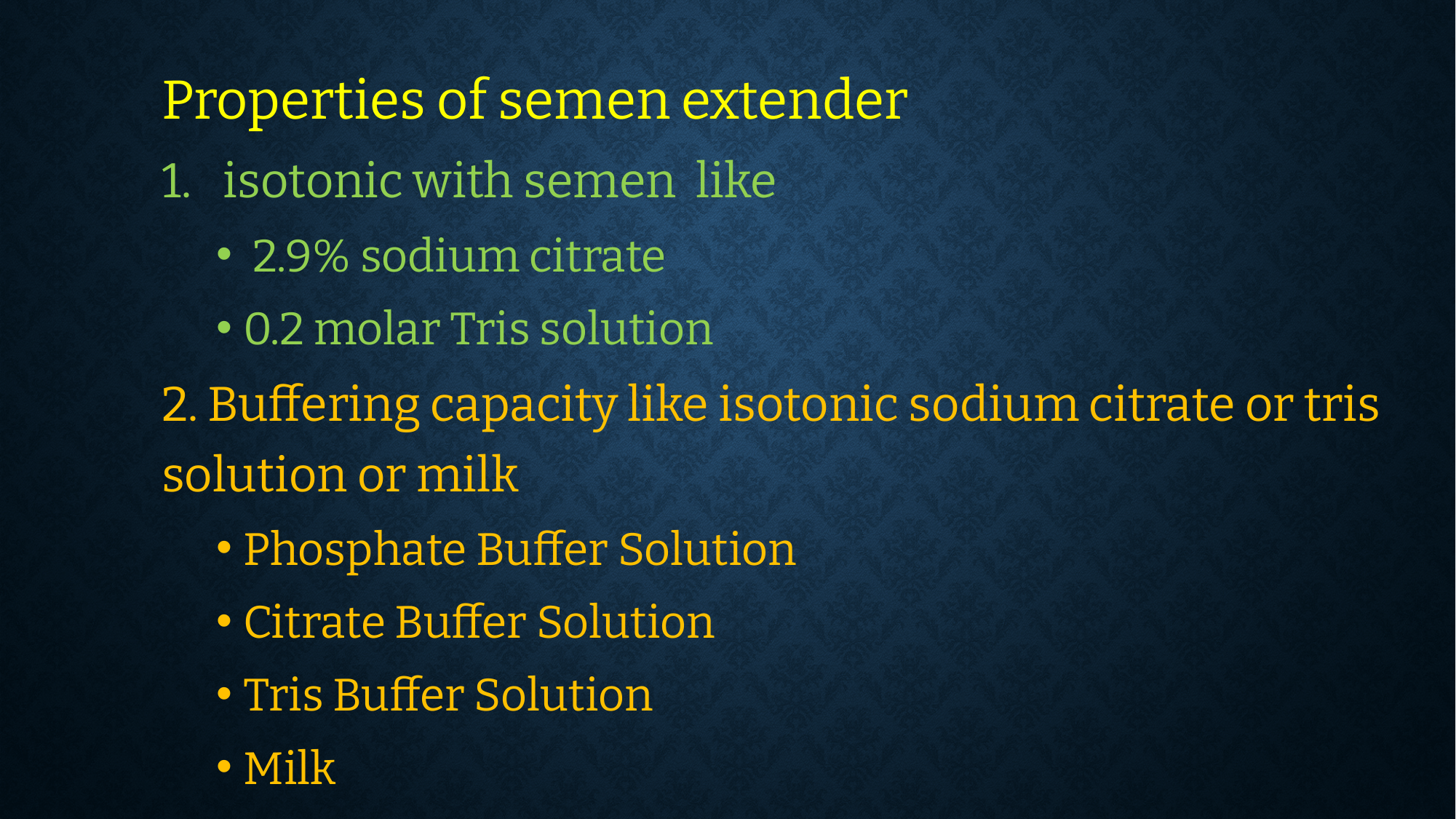

#
Properties of semen extender
isotonic with semen  like
 2.9% sodium citrate
0.2 molar Tris solution
2. Buffering capacity like isotonic sodium citrate or tris solution or milk
Phosphate Buffer Solution
Citrate Buffer Solution
Tris Buffer Solution
Milk